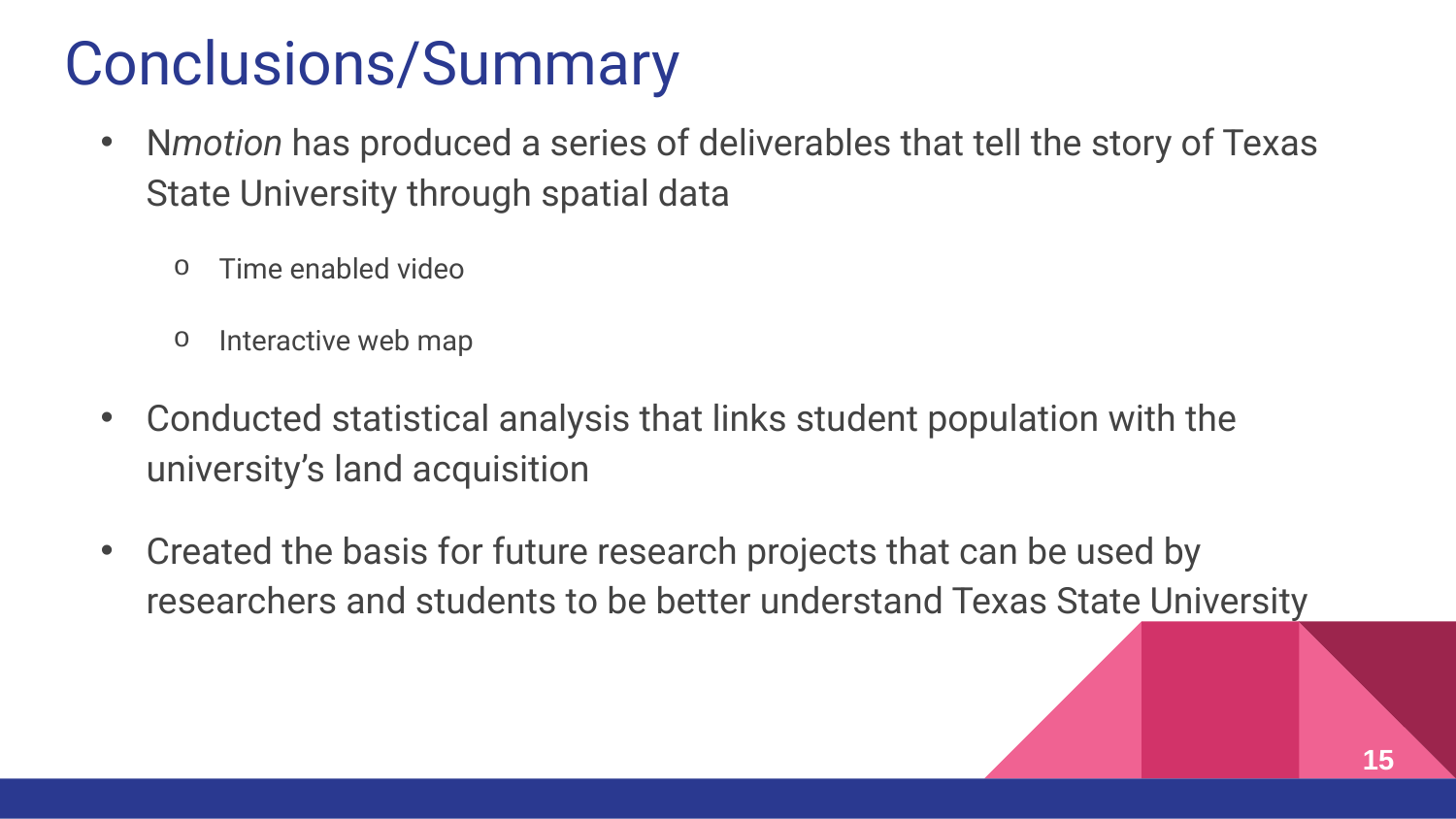

# Conclusions/Summary
Nmotion has produced a series of deliverables that tell the story of Texas State University through spatial data
Time enabled video
Interactive web map
Conducted statistical analysis that links student population with the university’s land acquisition
Created the basis for future research projects that can be used by researchers and students to be better understand Texas State University
15